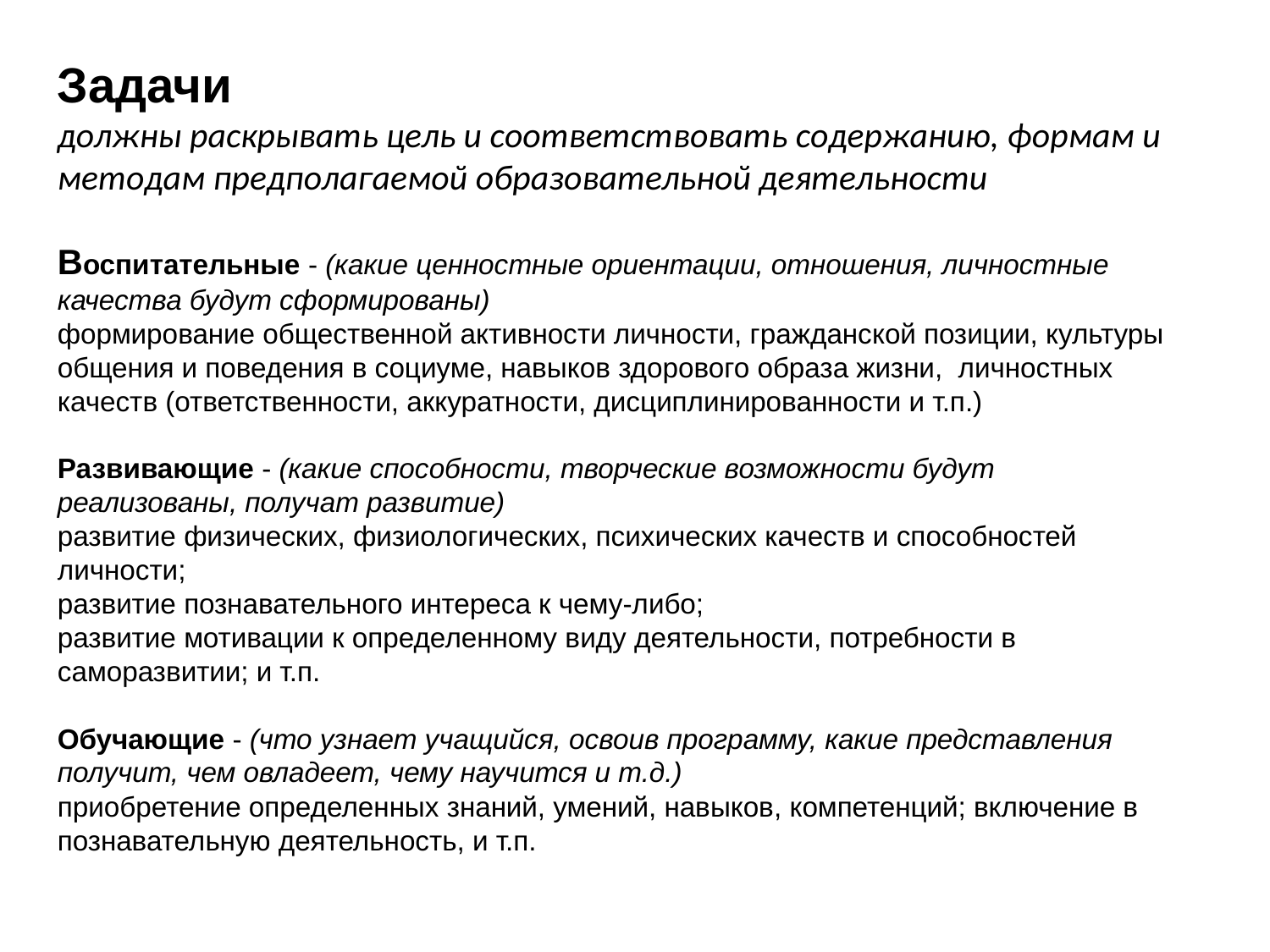

#
Задачи
должны раскрывать цель и соответствовать содержанию, формам и методам предполагаемой образовательной деятельности

Воспитательные - (какие ценностные ориентации, отношения, личностные качества будут сформированы)
формирование общественной активности личности, гражданской позиции, культуры общения и поведения в социуме, навыков здорового образа жизни,  личностных качеств (ответственности, аккуратности, дисциплинированности и т.п.)

Развивающие - (какие способности, творческие возможности будут реализованы, получат развитие)
развитие физических, физиологических, психических качеств и способностей личности;
развитие познавательного интереса к чему-либо;
развитие мотивации к определенному виду деятельности, потребности в саморазвитии; и т.п.

Обучающие - (что узнает учащийся, освоив программу, какие представления получит, чем овладеет, чему научится и т.д.)
приобретение определенных знаний, умений, навыков, компетенций; включение в познавательную деятельность, и т.п.